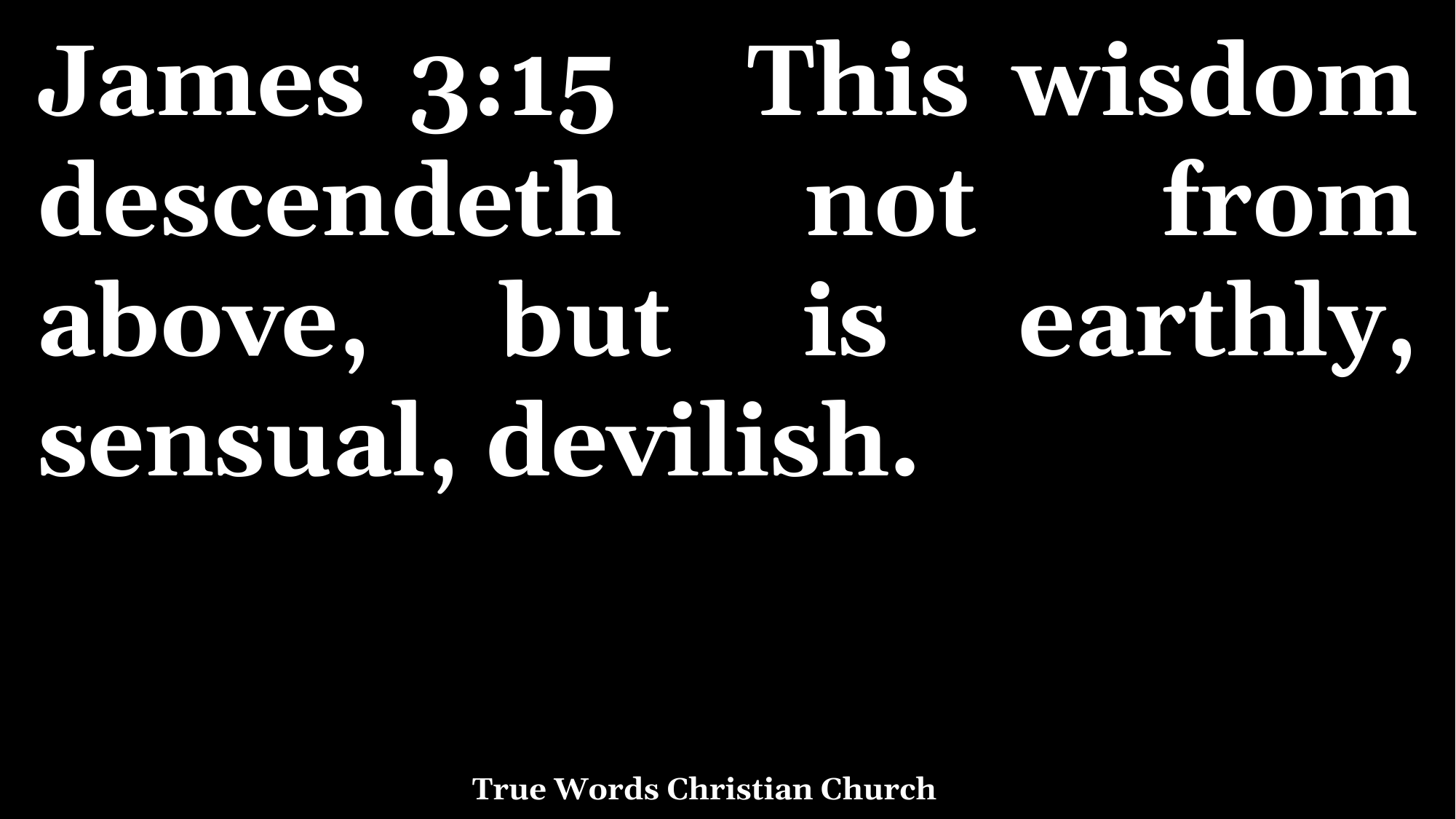

James 3:15   This wisdom descendeth not from above, but is earthly, sensual, devilish.
True Words Christian Church